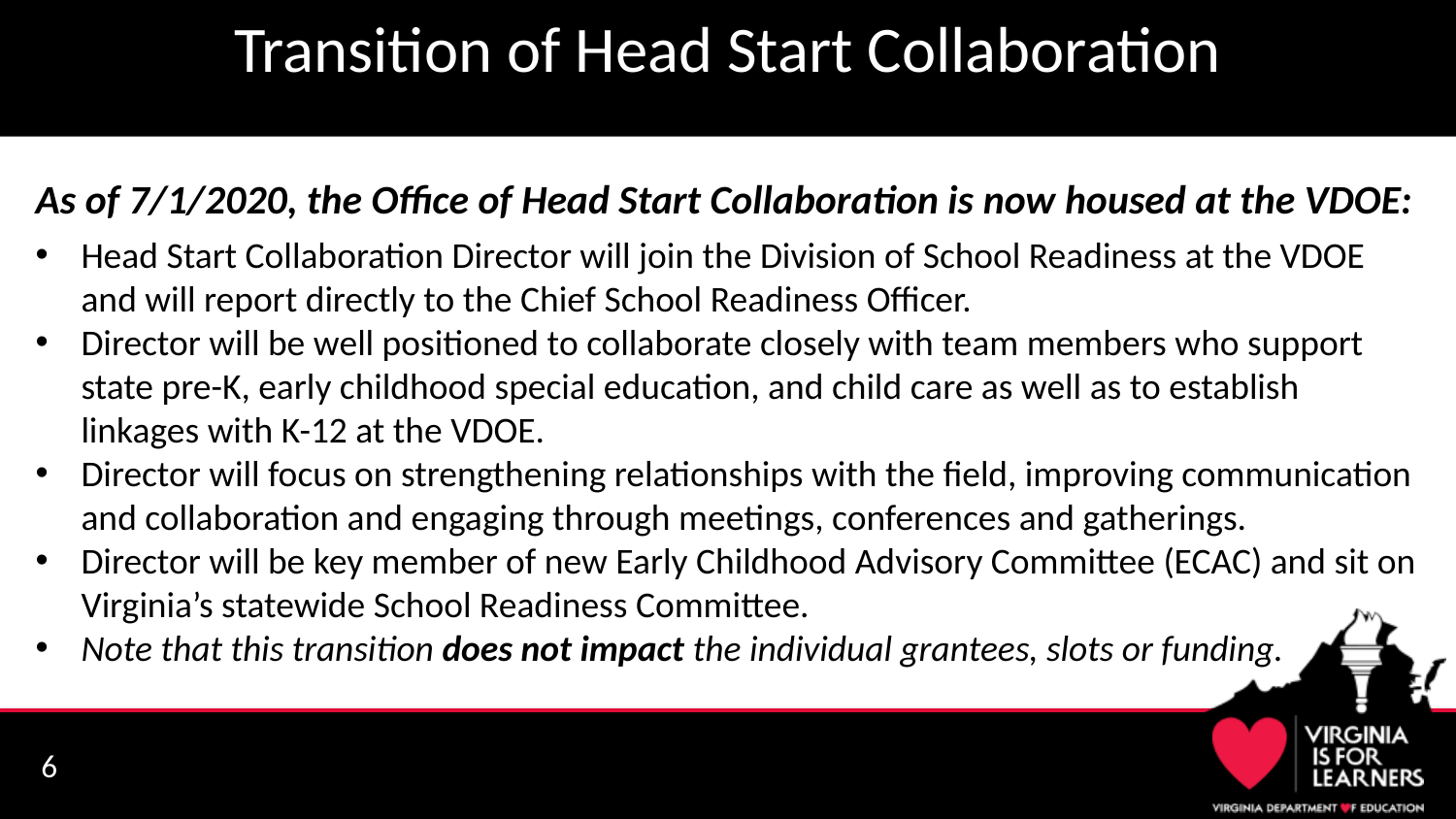

# Transition of Head Start Collaboration
As of 7/1/2020, the Office of Head Start Collaboration is now housed at the VDOE:

Head Start Collaboration Director will join the Division of School Readiness at the VDOE and will report directly to the Chief School Readiness Officer.
Director will be well positioned to collaborate closely with team members who support state pre-K, early childhood special education, and child care as well as to establish linkages with K-12 at the VDOE.
Director will focus on strengthening relationships with the field, improving communication and collaboration and engaging through meetings, conferences and gatherings.
Director will be key member of new Early Childhood Advisory Committee (ECAC) and sit on Virginia’s statewide School Readiness Committee.
Note that this transition does not impact the individual grantees, slots or funding.